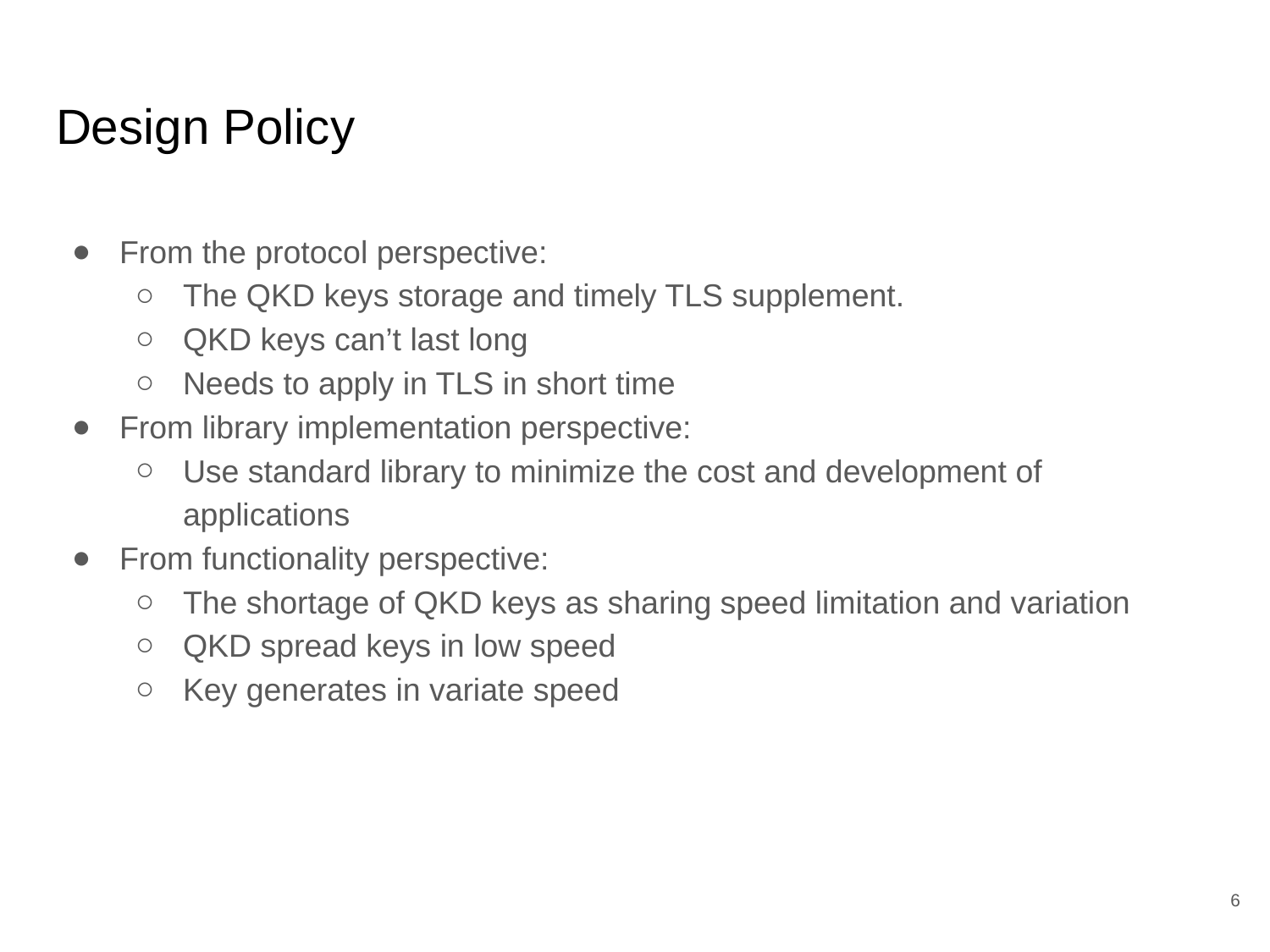

# Design Policy
From the protocol perspective:
The QKD keys storage and timely TLS supplement.
QKD keys can’t last long
Needs to apply in TLS in short time
From library implementation perspective:
Use standard library to minimize the cost and development of applications
From functionality perspective:
The shortage of QKD keys as sharing speed limitation and variation
QKD spread keys in low speed
Key generates in variate speed
6